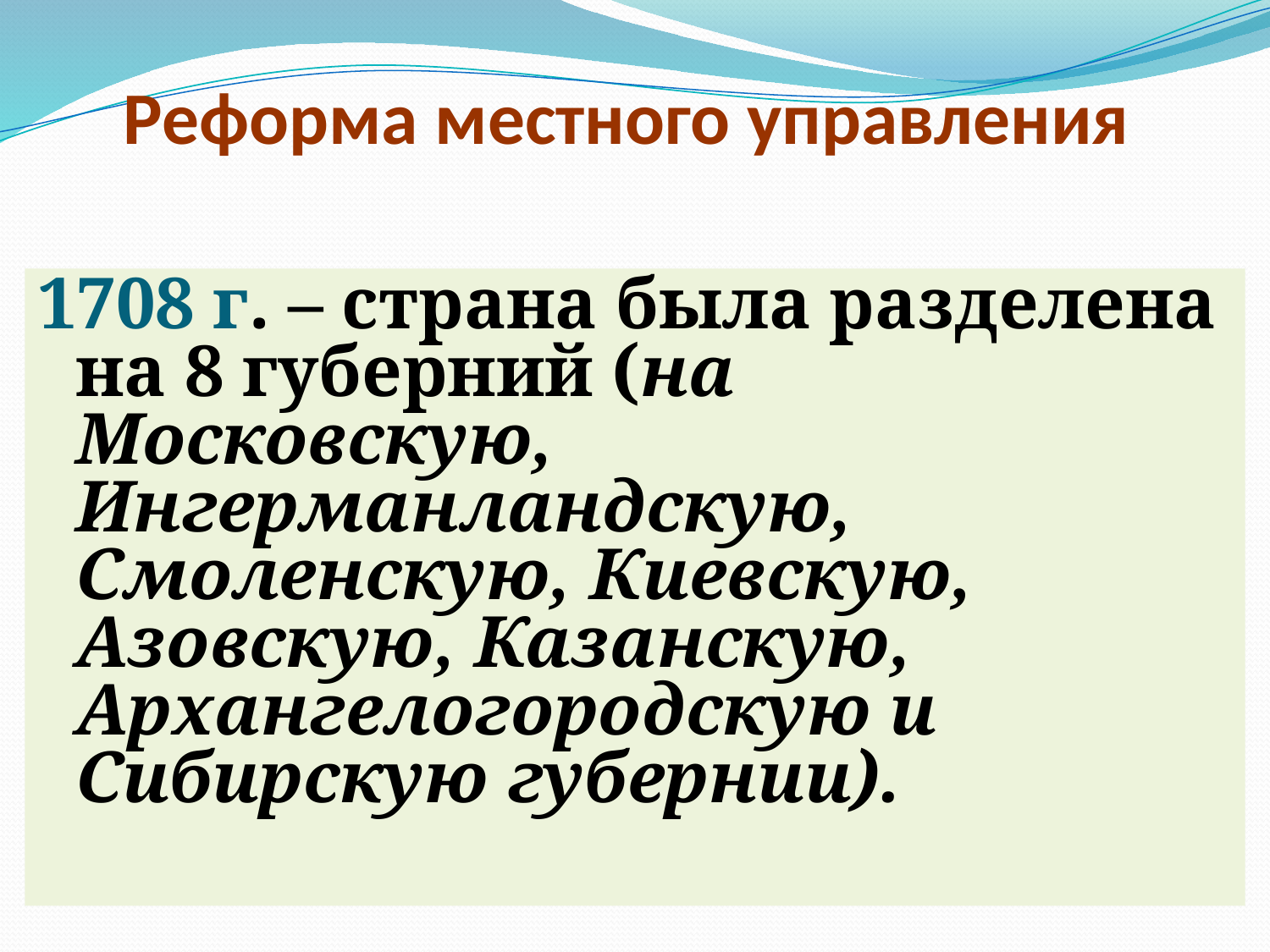

# Реформа местного управления
1708 г. – страна была разделена на 8 губерний (на Московскую, Ингерманландскую, Смоленскую, Киевскую, Азовскую, Казанскую, Архангелогородскую и Сибирскую губернии).

.